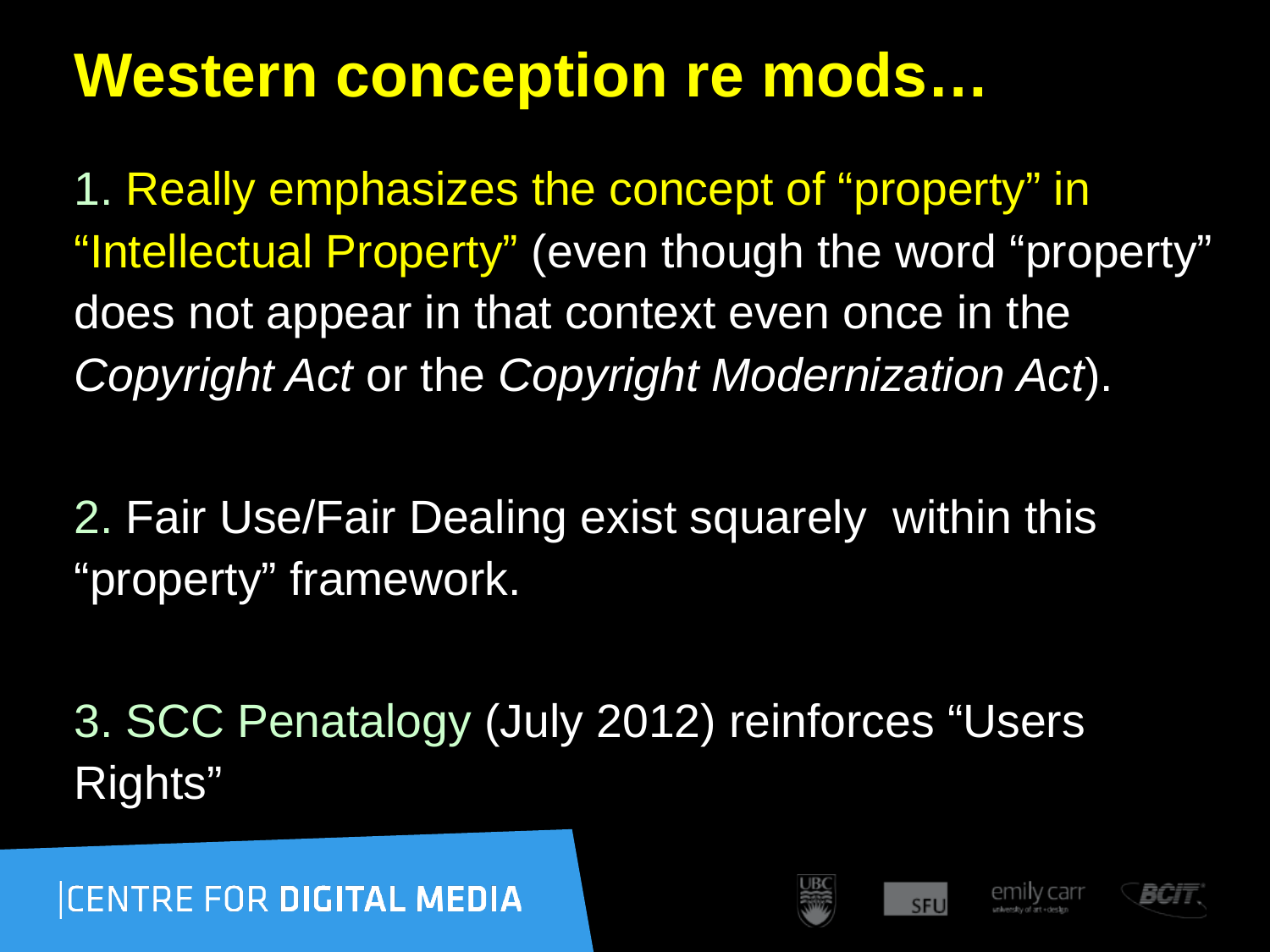

# Western conception re mods…
1. Really emphasizes the concept of “property” in “Intellectual Property” (even though the word “property” does not appear in that context even once in the Copyright Act or the Copyright Modernization Act).

2. Fair Use/Fair Dealing exist squarely  within this “property” framework.

3. SCC Penatalogy (July 2012) reinforces “Users Rights”